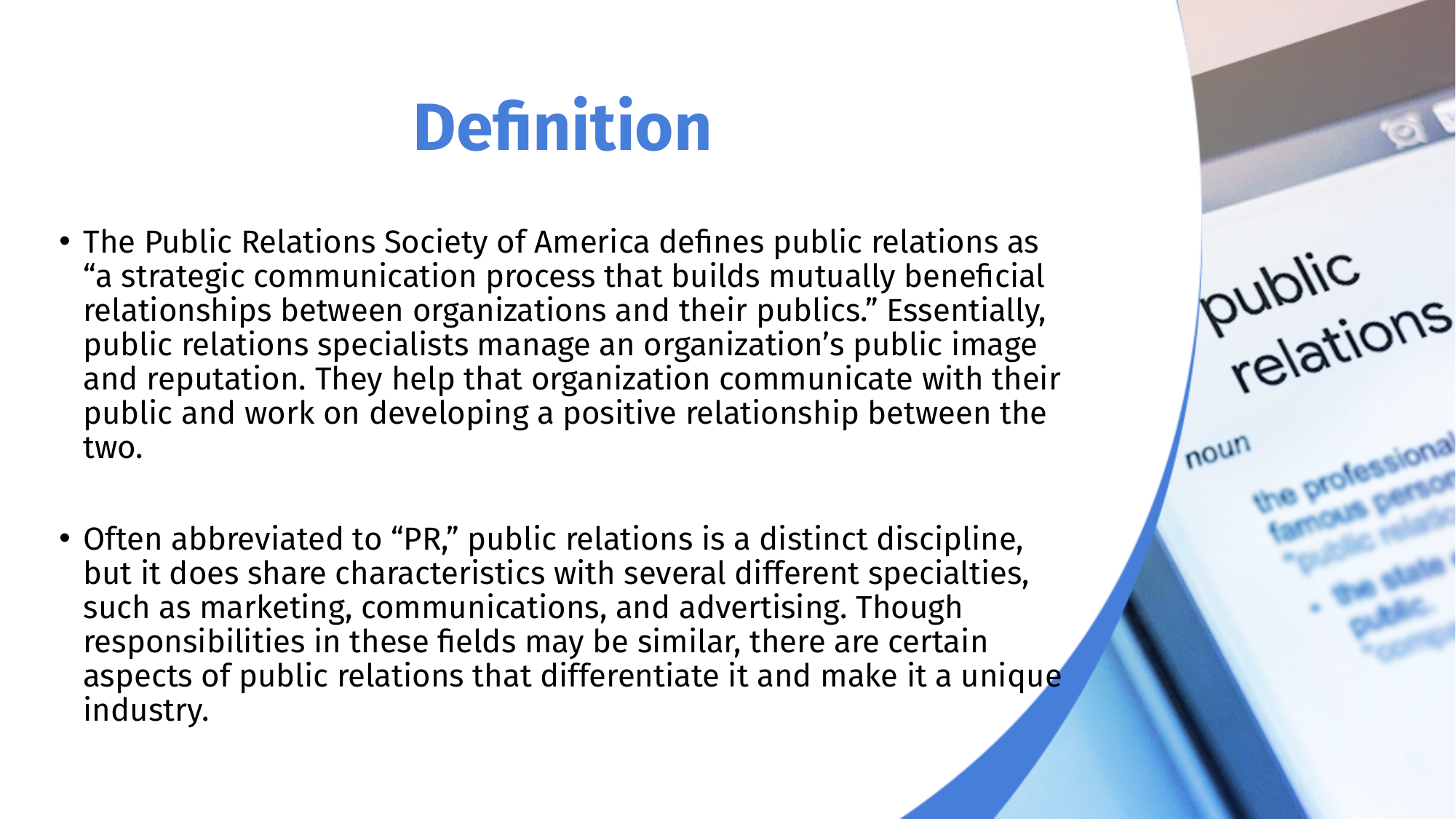

# Definition
The Public Relations Society of America defines public relations as “a strategic communication process that builds mutually beneficial relationships between organizations and their publics.” Essentially, public relations specialists manage an organization’s public image and reputation. They help that organization communicate with their public and work on developing a positive relationship between the two.

Often abbreviated to “PR,” public relations is a distinct discipline, but it does share characteristics with several different specialties, such as marketing, communications, and advertising. Though responsibilities in these fields may be similar, there are certain aspects of public relations that differentiate it and make it a unique industry.